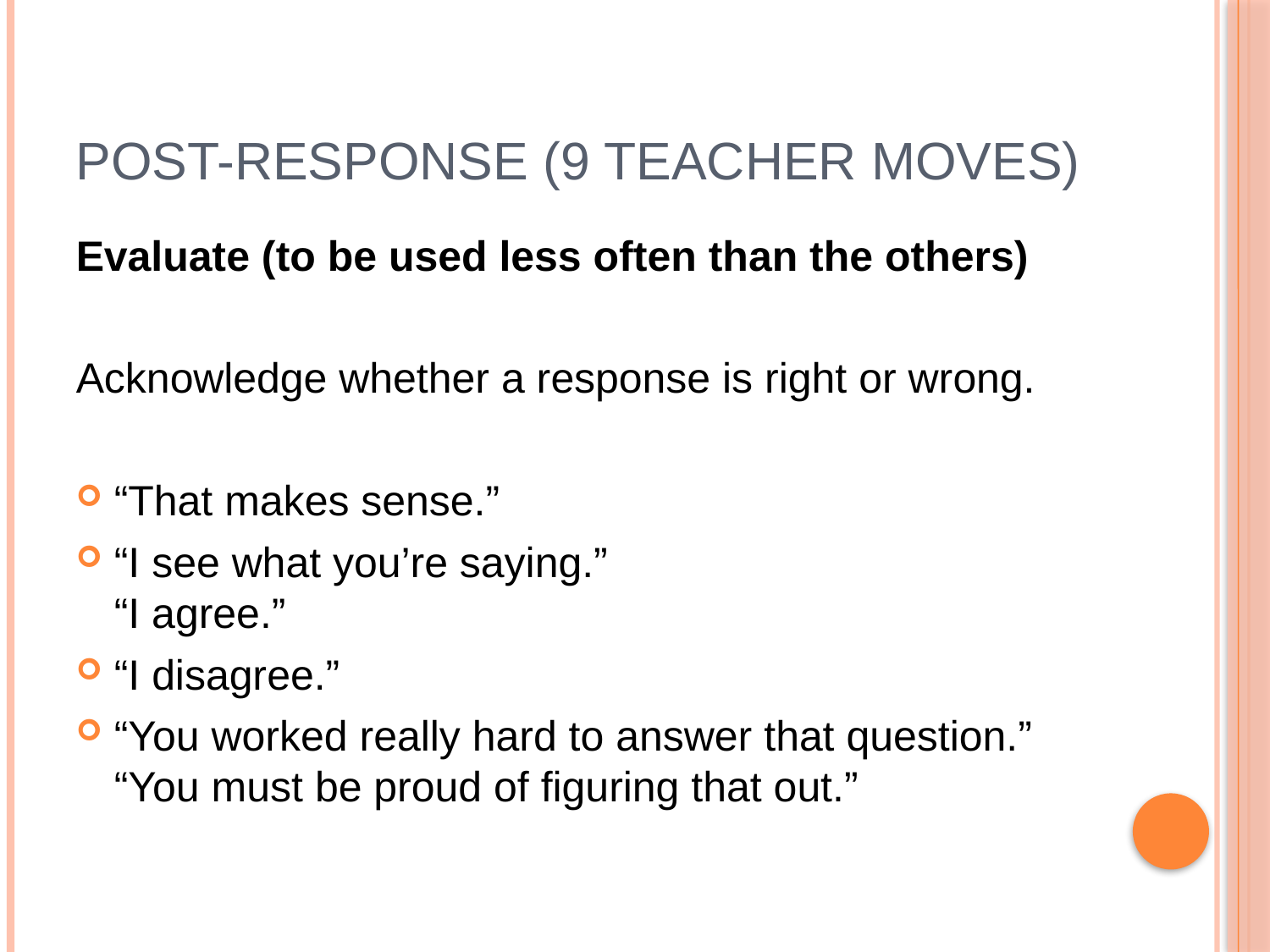

# Post-Response (9 Teacher Moves)
Evaluate (to be used less often than the others)

Acknowledge whether a response is right or wrong.

“That makes sense.”
“I see what you’re saying.”
“I agree.”
“I disagree.”
“You worked really hard to answer that question.”
“You must be proud of figuring that out.”